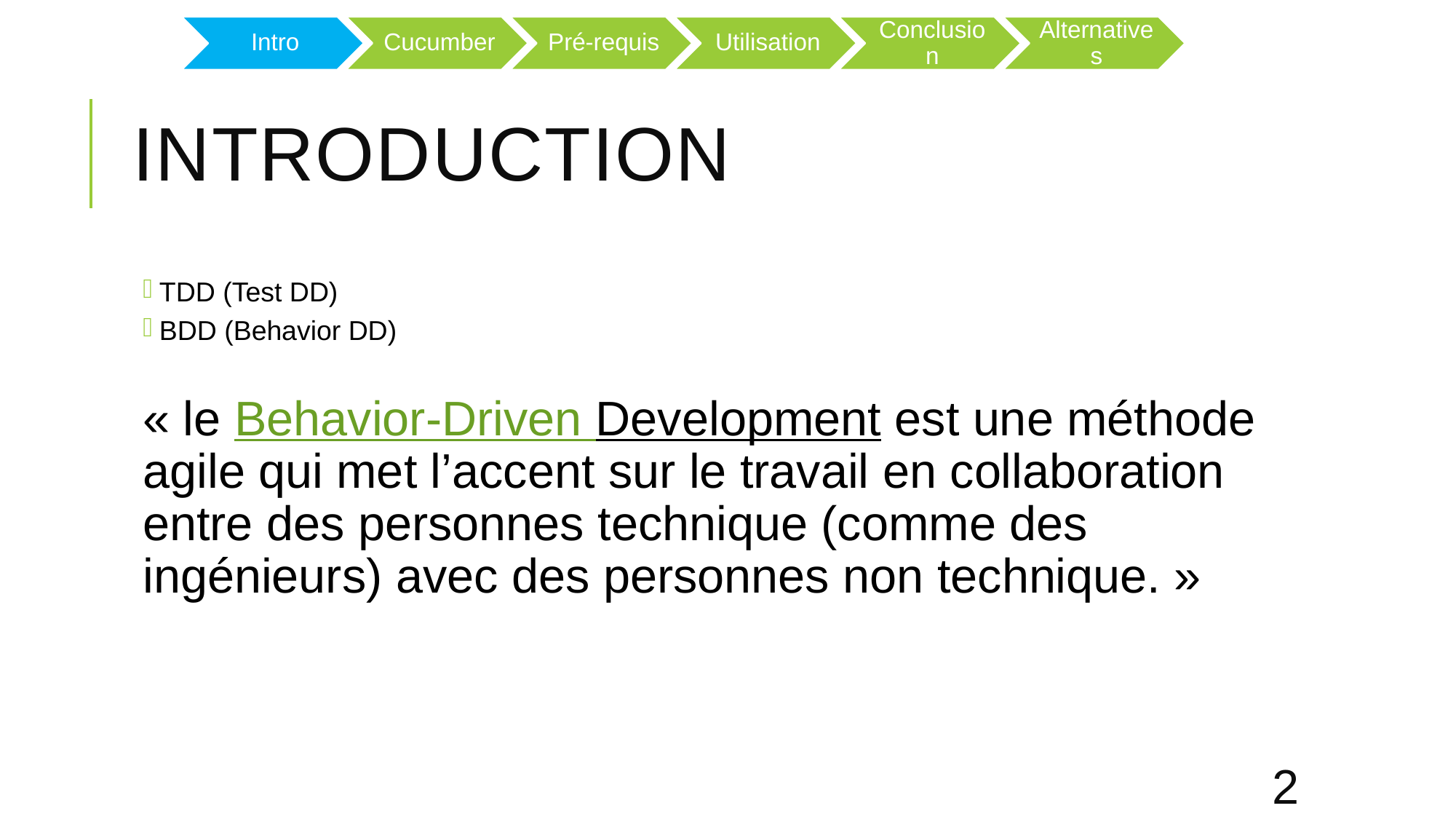

Intro
Cucumber
Pré-requis
Utilisation
Conclusion
Alternatives
# Introduction
TDD (Test DD)
BDD (Behavior DD)

« le Behavior-Driven Development est une méthode agile qui met l’accent sur le travail en collaboration entre des personnes technique (comme des ingénieurs) avec des personnes non technique. »
2